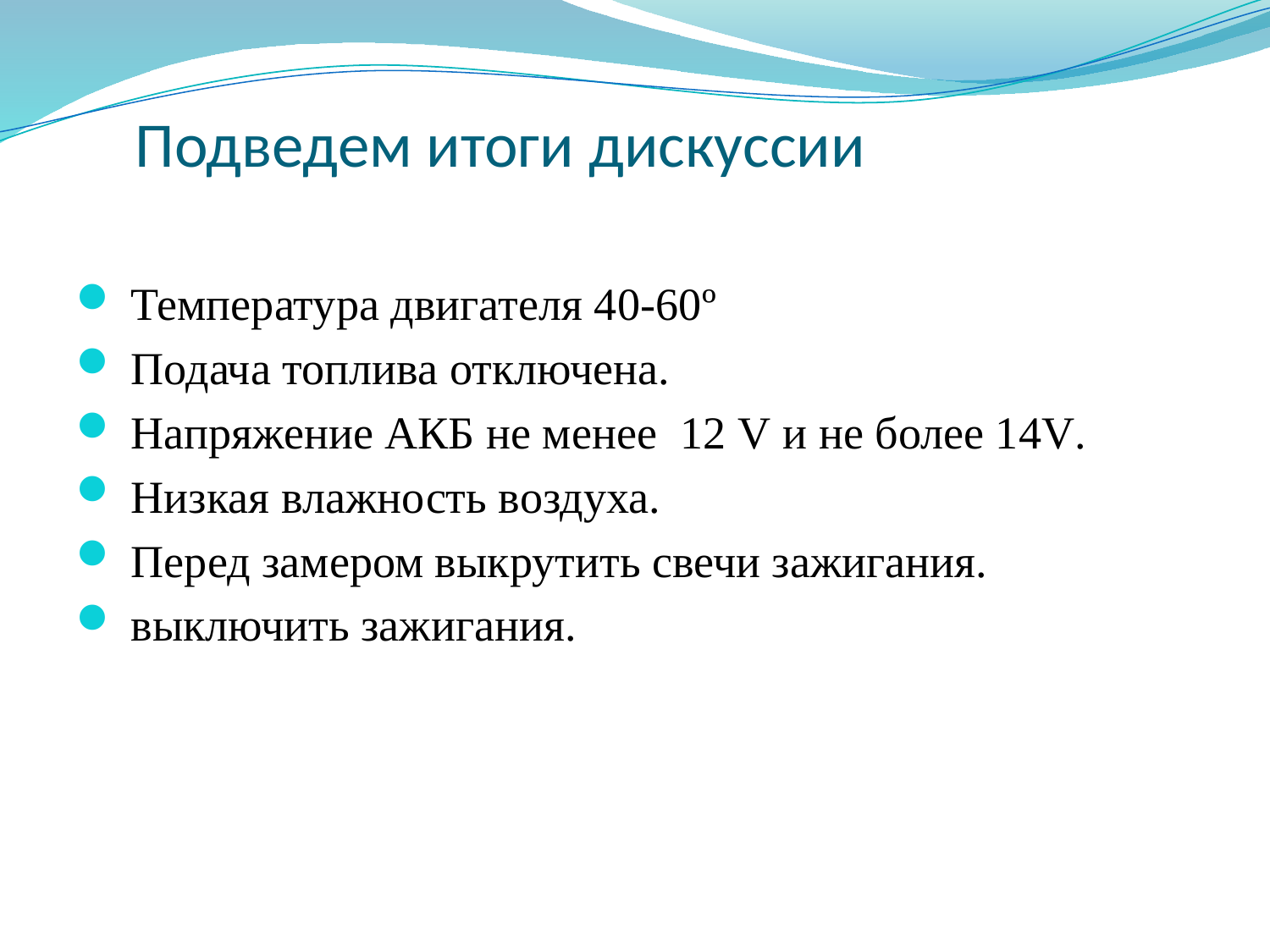

# Подведем итоги дискуссии
 Температура двигателя 40-60º
 Подача топлива отключена.
 Напряжение АКБ не менее  12 V и не более 14V.
 Низкая влажность воздуха.
 Перед замером выкрутить свечи зажигания.
 выключить зажигания.